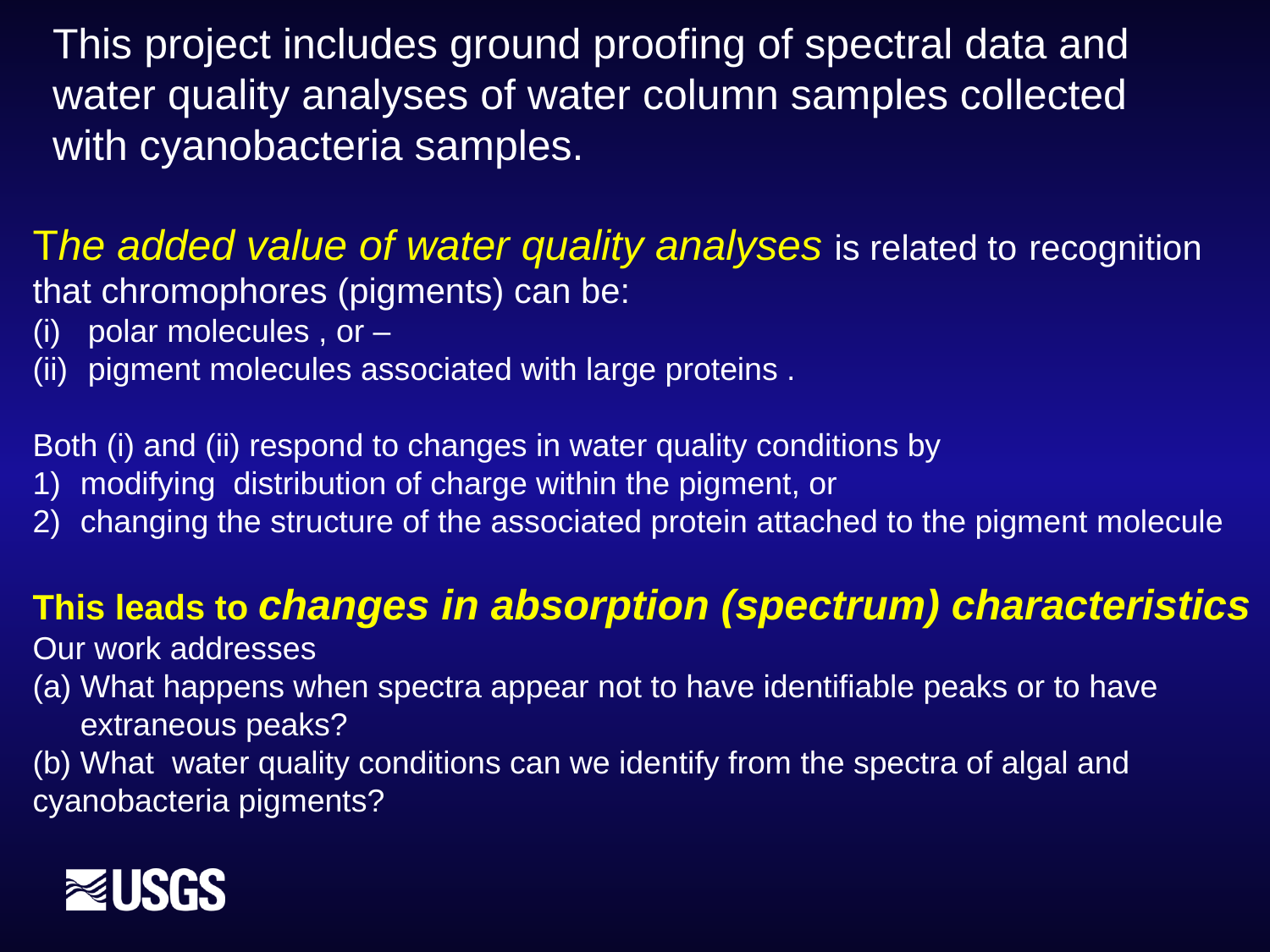

This project includes ground proofing of spectral data and  water quality analyses of water column samples collected with cyanobacteria samples.
The added value of water quality analyses is related to recognition that chromophores (pigments) can be:
polar molecules , or –
pigment molecules associated with large proteins .

Both (i) and (ii) respond to changes in water quality conditions by
modifying  distribution of charge within the pigment, or
changing the structure of the associated protein attached to the pigment molecule

This leads to changes in absorption (spectrum) characteristics
Our work addresses
What happens when spectra appear not to have identifiable peaks or to have 	extraneous peaks?
(b) What  water quality conditions can we identify from the spectra of algal and  	cyanobacteria pigments?